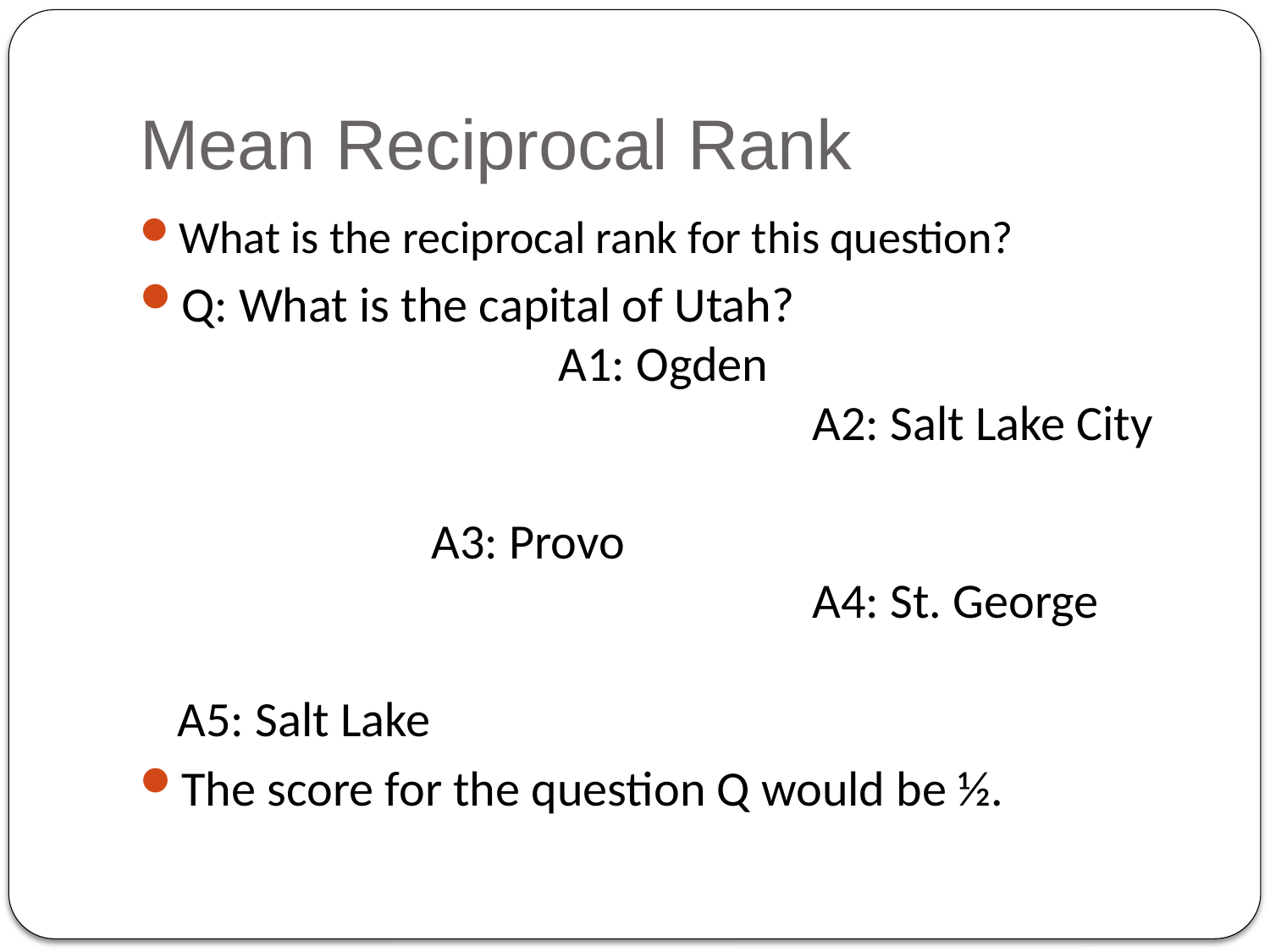

# Mean Reciprocal Rank
What is the reciprocal rank for this question?
Q: What is the capital of Utah?                                                             	A1: Ogden                                                                                              	A2: Salt Lake City                                                                                                                	A3: Provo                                                                                                  	A4: St. George                                                                                           	A5: Salt Lake
The score for the question Q would be ½.